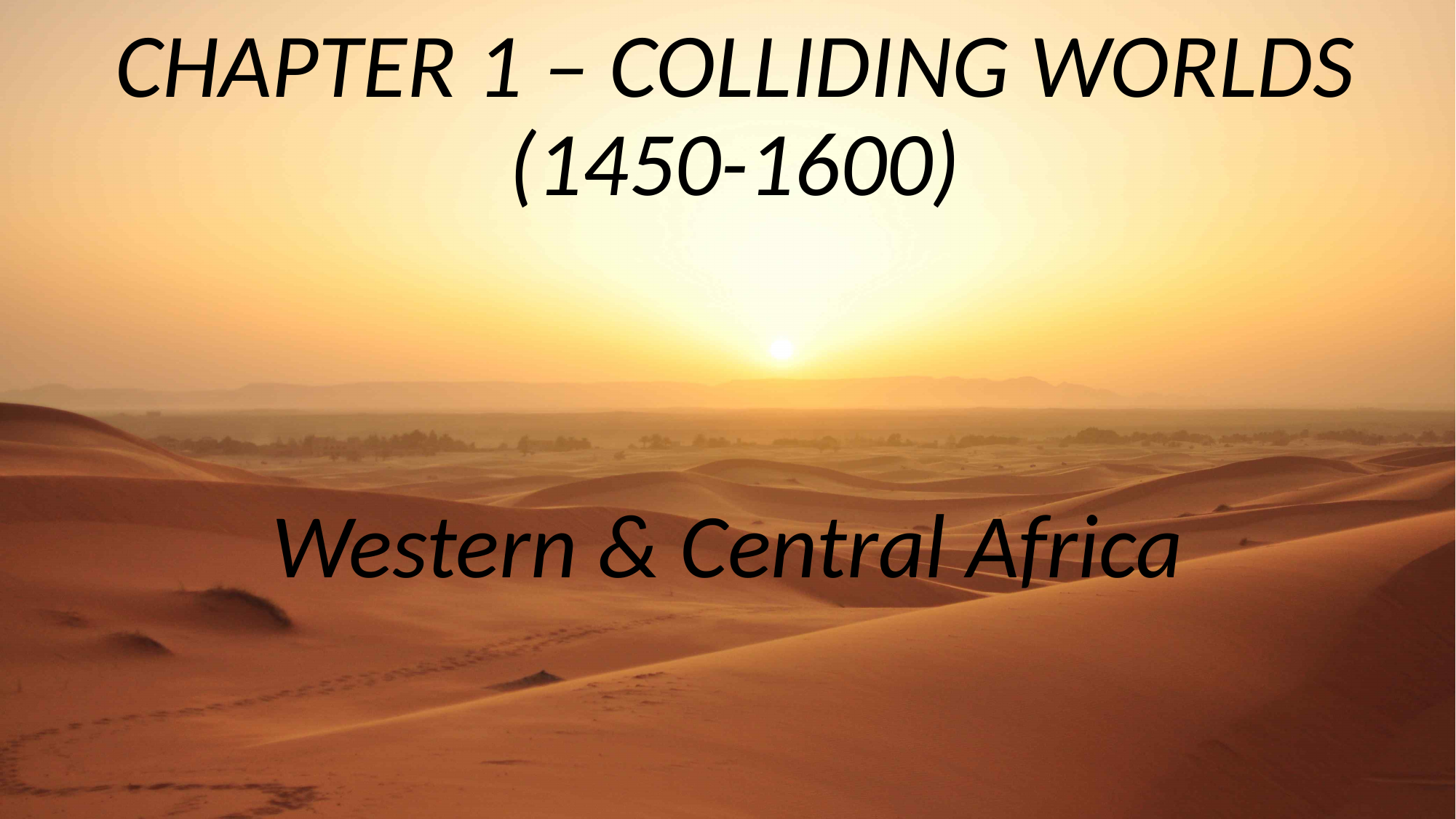

CHAPTER 1 – COLLIDING WORLDS (1450-1600)
Western & Central Africa